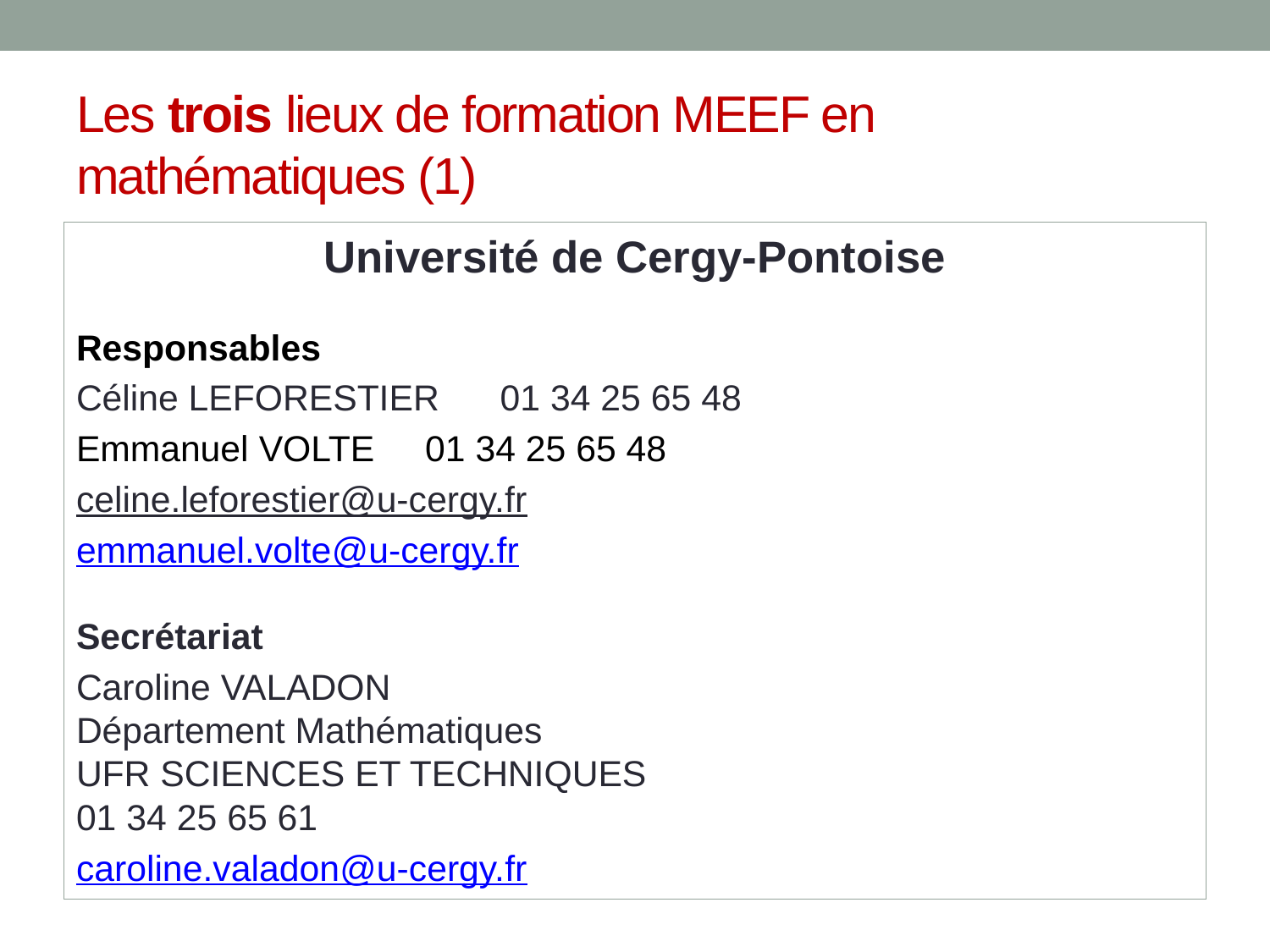

# Les trois lieux de formation MEEF en mathématiques (1)
Université de Cergy-Pontoise

Responsables
Céline LEFORESTIER      01 34 25 65 48
Emmanuel VOLTE     01 34 25 65 48
celine.leforestier@u-cergy.fr
emmanuel.volte@u-cergy.fr

Secrétariat
Caroline VALADON
Département Mathématiques
UFR SCIENCES ET TECHNIQUES
01 34 25 65 61
caroline.valadon@u-cergy.fr